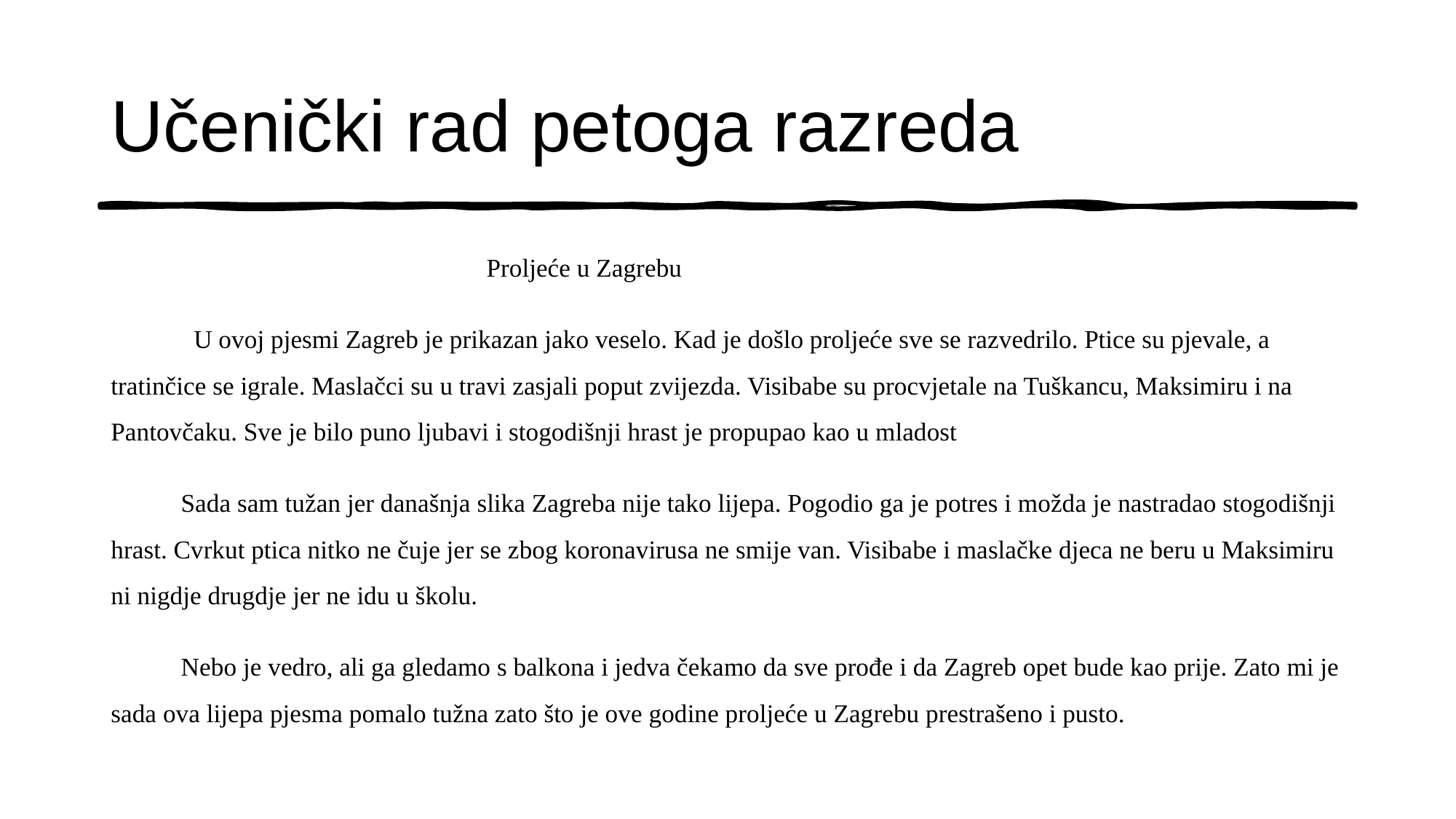

# Učenički rad petoga razreda
                                                           Proljeće u Zagrebu
             U ovoj pjesmi Zagreb je prikazan jako veselo. Kad je došlo proljeće sve se razvedrilo. Ptice su pjevale, a tratinčice se igrale. Maslačci su u travi zasjali poput zvijezda. Visibabe su procvjetale na Tuškancu, Maksimiru i na Pantovčaku. Sve je bilo puno ljubavi i stogodišnji hrast je propupao kao u mladost
           Sada sam tužan jer današnja slika Zagreba nije tako lijepa. Pogodio ga je potres i možda je nastradao stogodišnji hrast. Cvrkut ptica nitko ne čuje jer se zbog koronavirusa ne smije van. Visibabe i maslačke djeca ne beru u Maksimiru ni nigdje drugdje jer ne idu u školu.
           Nebo je vedro, ali ga gledamo s balkona i jedva čekamo da sve prođe i da Zagreb opet bude kao prije. Zato mi je sada ova lijepa pjesma pomalo tužna zato što je ove godine proljeće u Zagrebu prestrašeno i pusto.